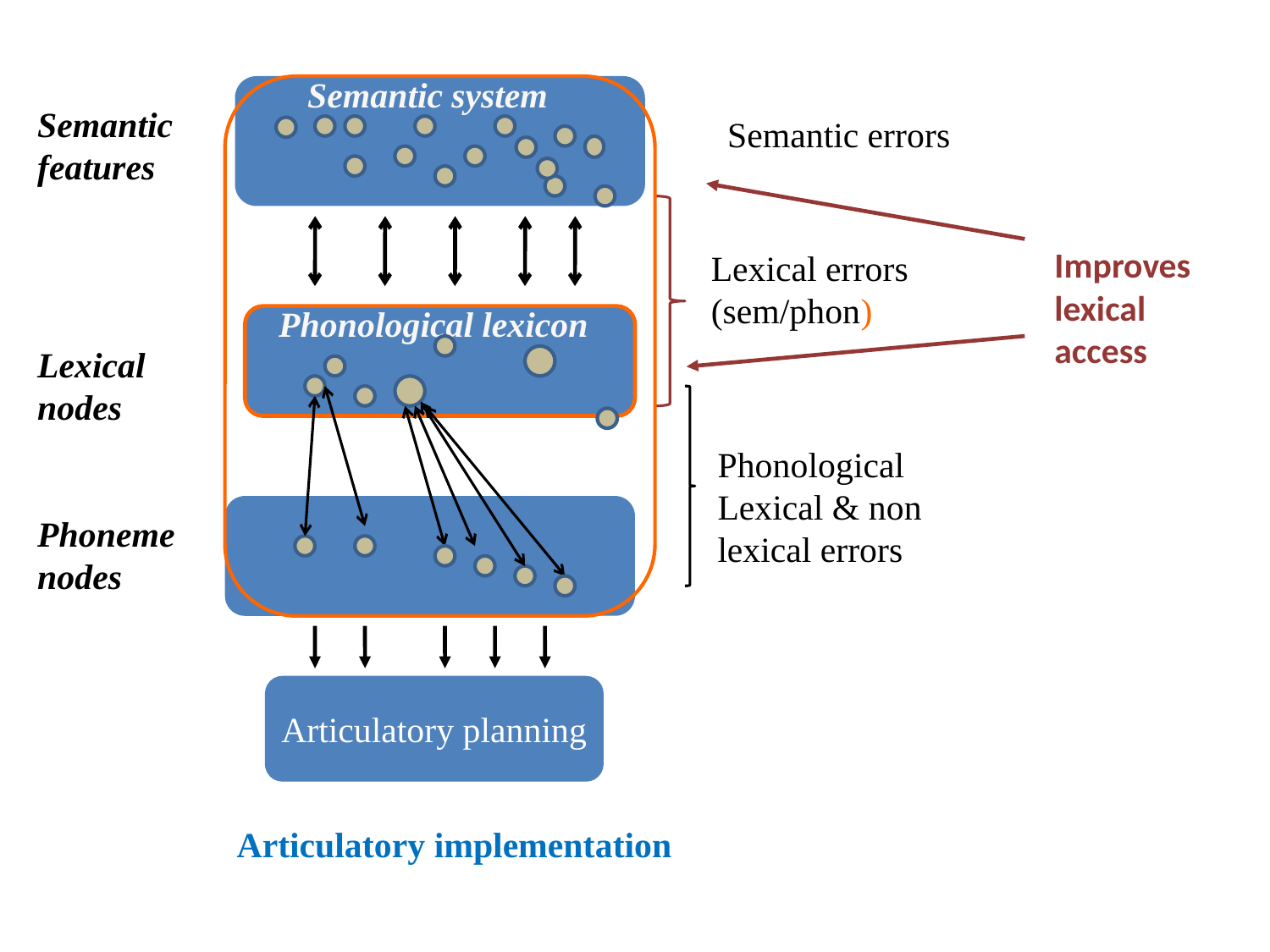

Semantic system

Semantic features
Semantic errors

Improves lexical access
Lexical errors (sem/phon)
Phonological lexicon

Lexical nodes

Phonological
Lexical & non lexical errors

Phonemenodes

Articulatory planning
Articulatory implementation